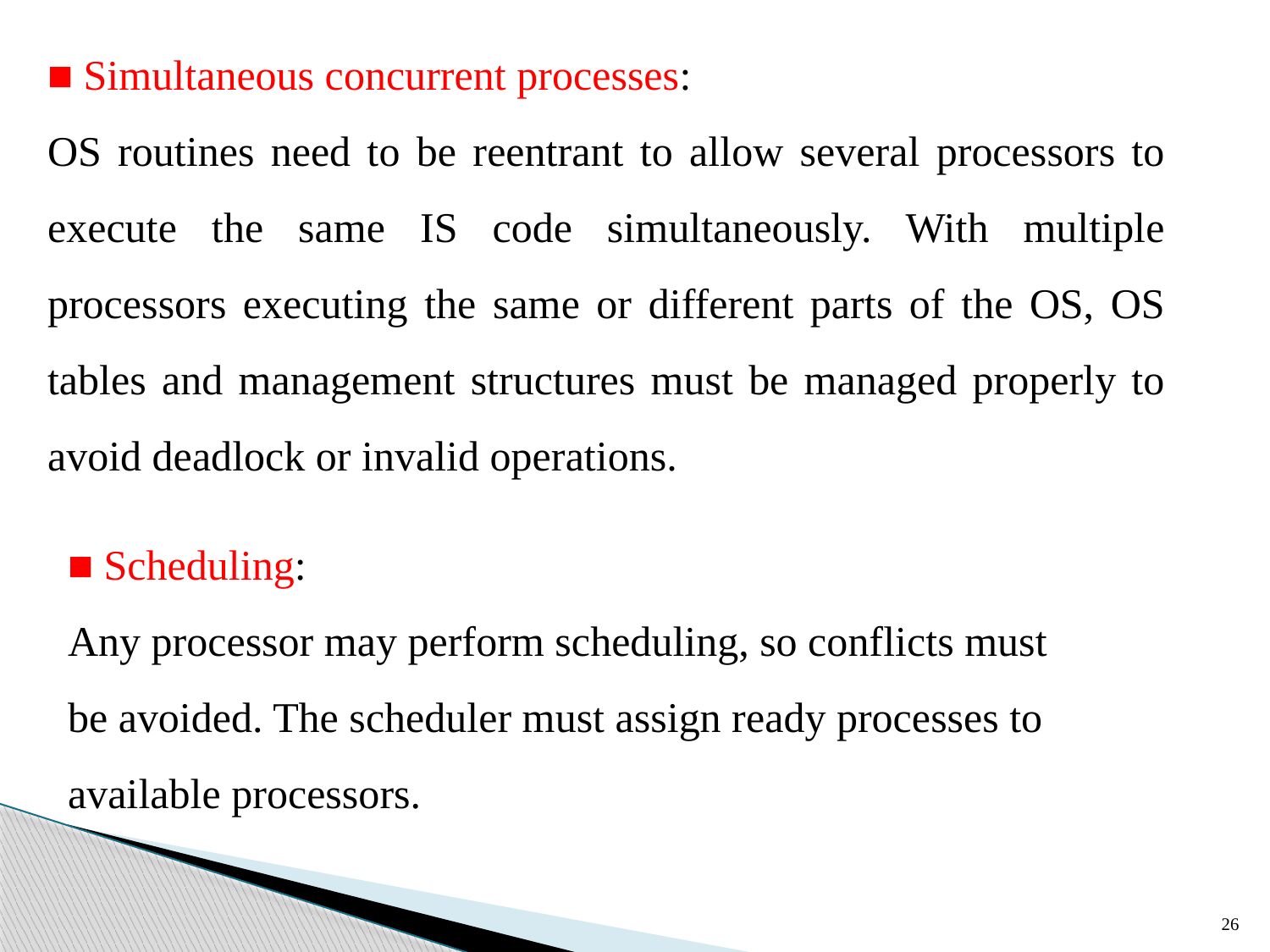

■ Simultaneous concurrent processes:
OS routines need to be reentrant to allow several processors to execute the same IS code simultaneously. With multiple processors executing the same or different parts of the OS, OS tables and management structures must be managed properly to avoid deadlock or invalid operations.

■ Scheduling:
Any processor may perform scheduling, so conflicts must
be avoided. The scheduler must assign ready processes to available processors.
26